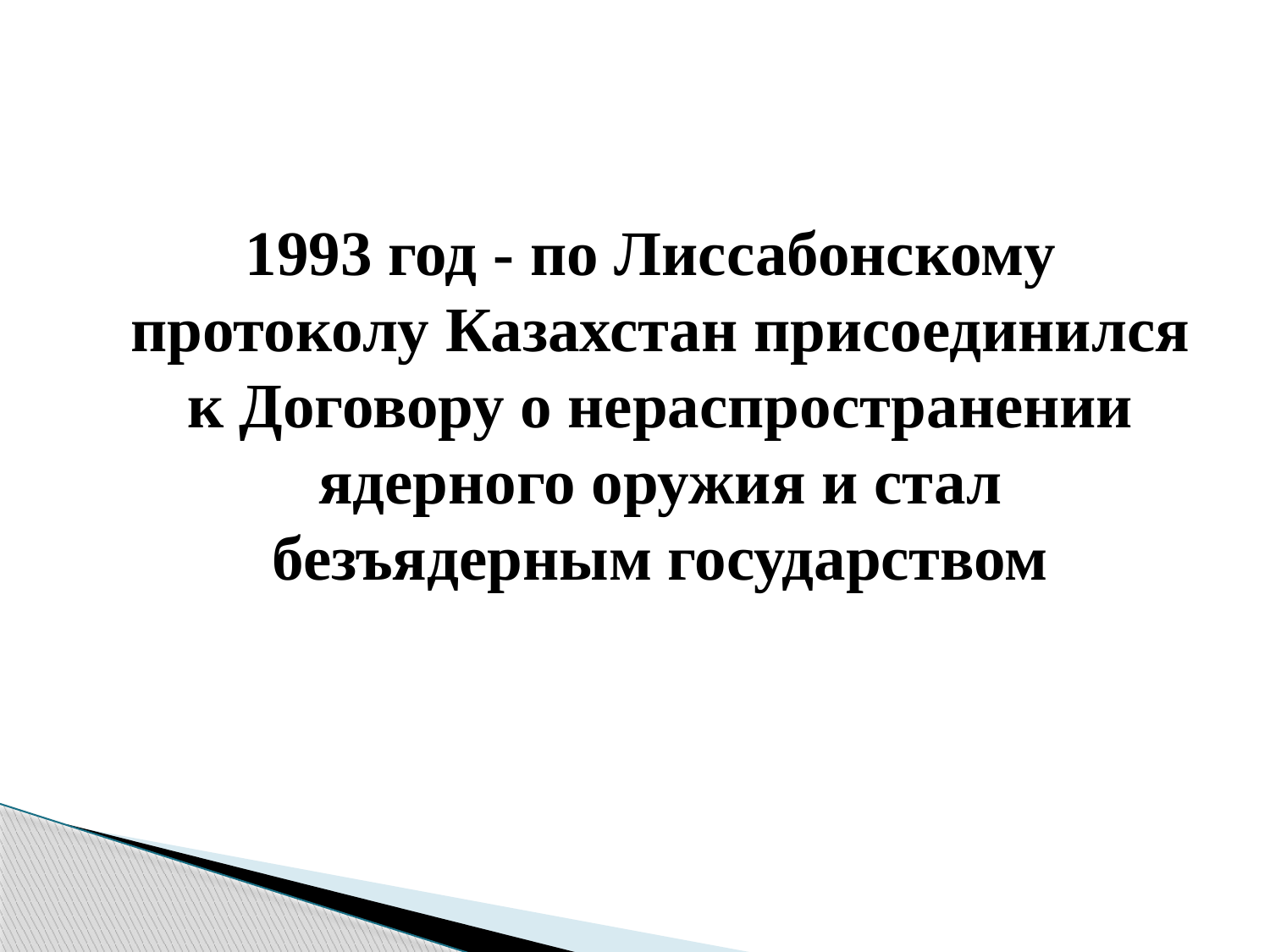

#
 1993 год - по Лиссабонскому протоколу Казахстан присоединился к Договору о нераспространении ядерного оружия и стал безъядерным государством